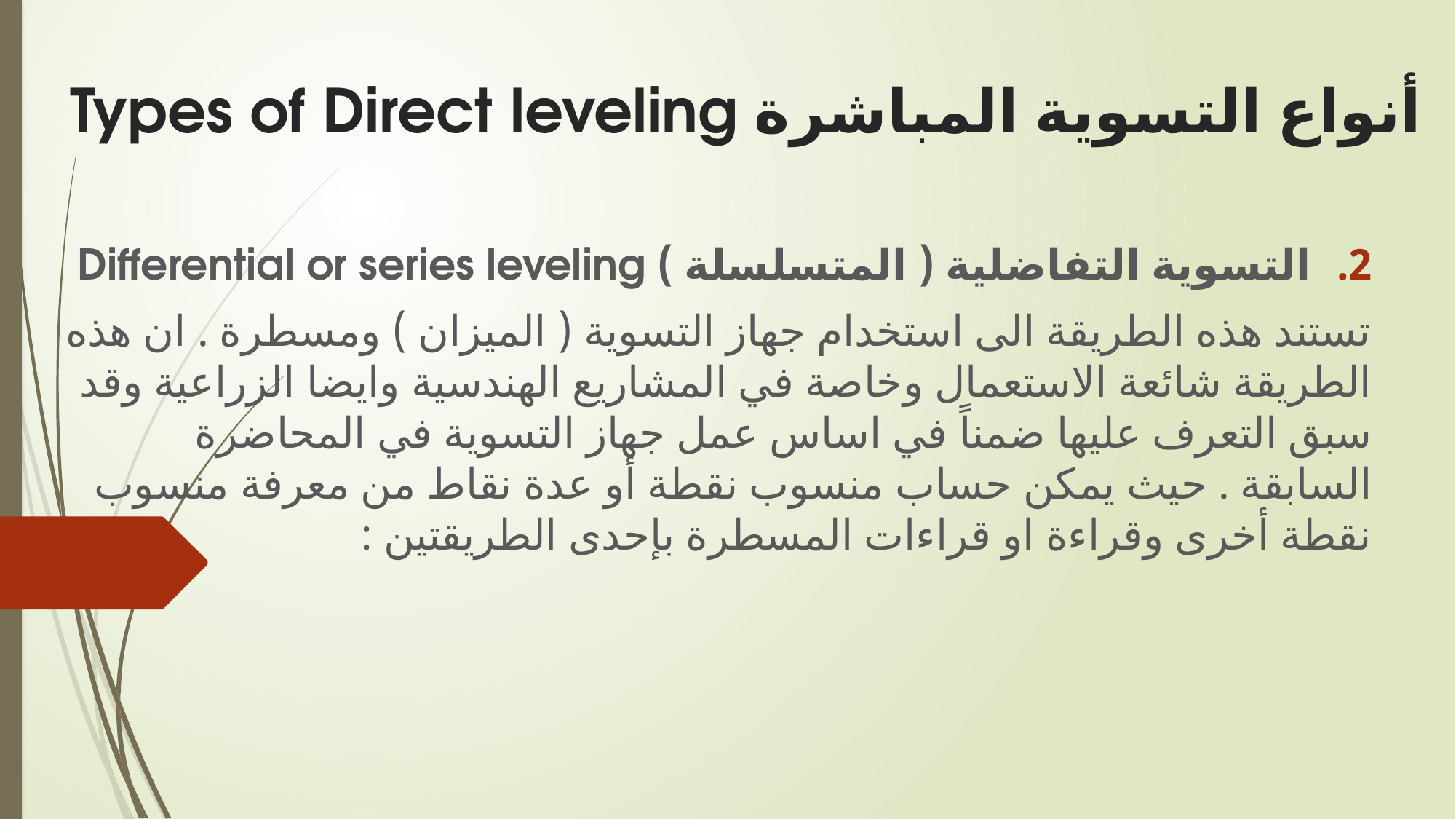

# أنواع التسوية المباشرة Types of Direct leveling
التسوية التفاضلية ( المتسلسلة ) Differential or series leveling
تستند هذه الطريقة الى استخدام جهاز التسوية ( الميزان ) ومسطرة . ان هذه الطريقة شائعة الاستعمال وخاصة في المشاريع الهندسية وايضا الزراعية وقد سبق التعرف عليها ضمناً في اساس عمل جهاز التسوية في المحاضرة السابقة . حيث يمكن حساب منسوب نقطة أو عدة نقاط من معرفة منسوب نقطة أخرى وقراءة او قراءات المسطرة بإحدى الطريقتين :